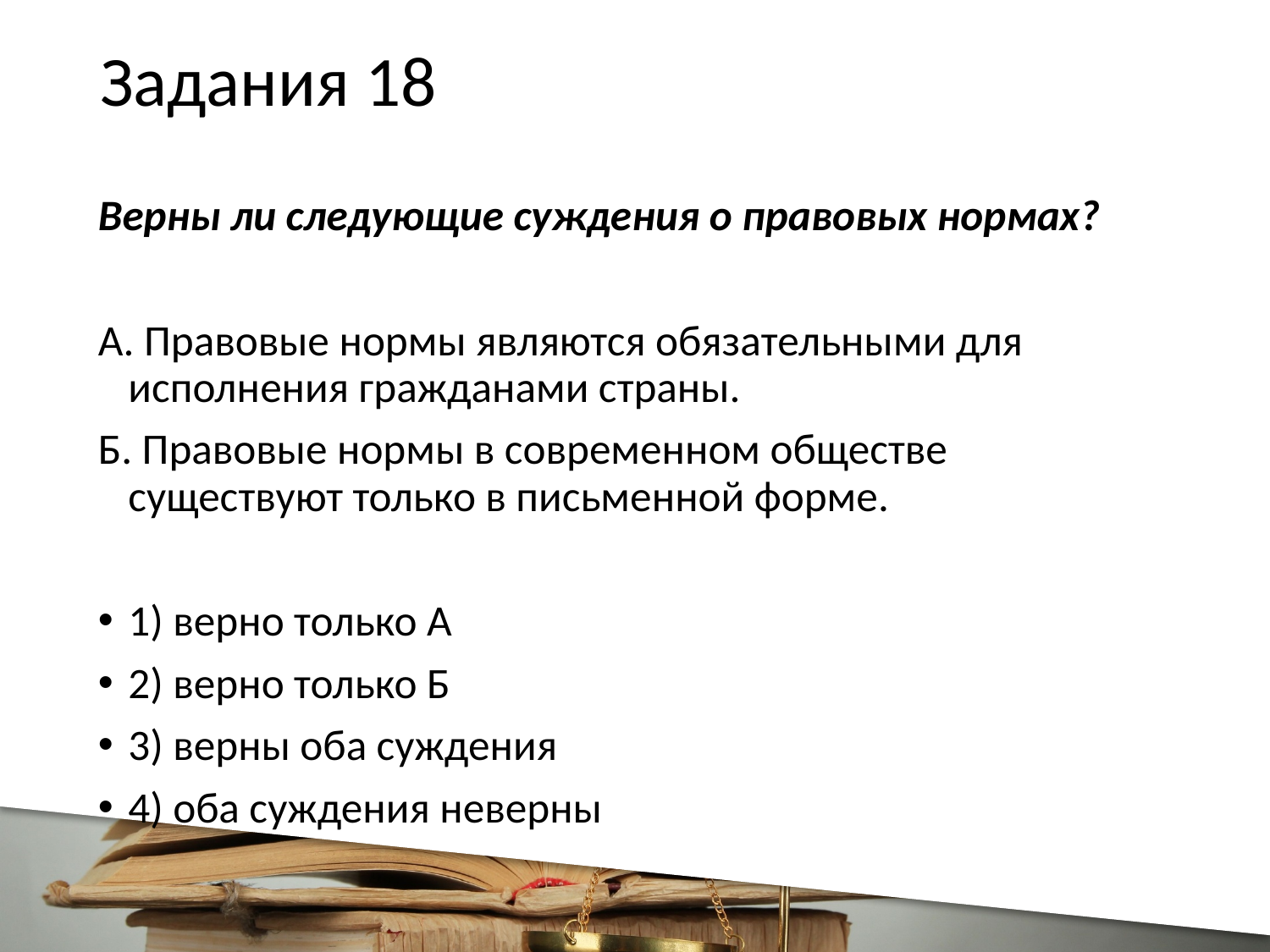

# Задания 18
Верны ли следующие суждения о правовых нормах?

А. Правовые нормы являются обязательными для исполнения гражданами страны.
Б. Правовые нормы в современном обществе существуют только в письменной форме.

1) верно только А
2) верно только Б
3) верны оба суждения
4) оба суждения неверны